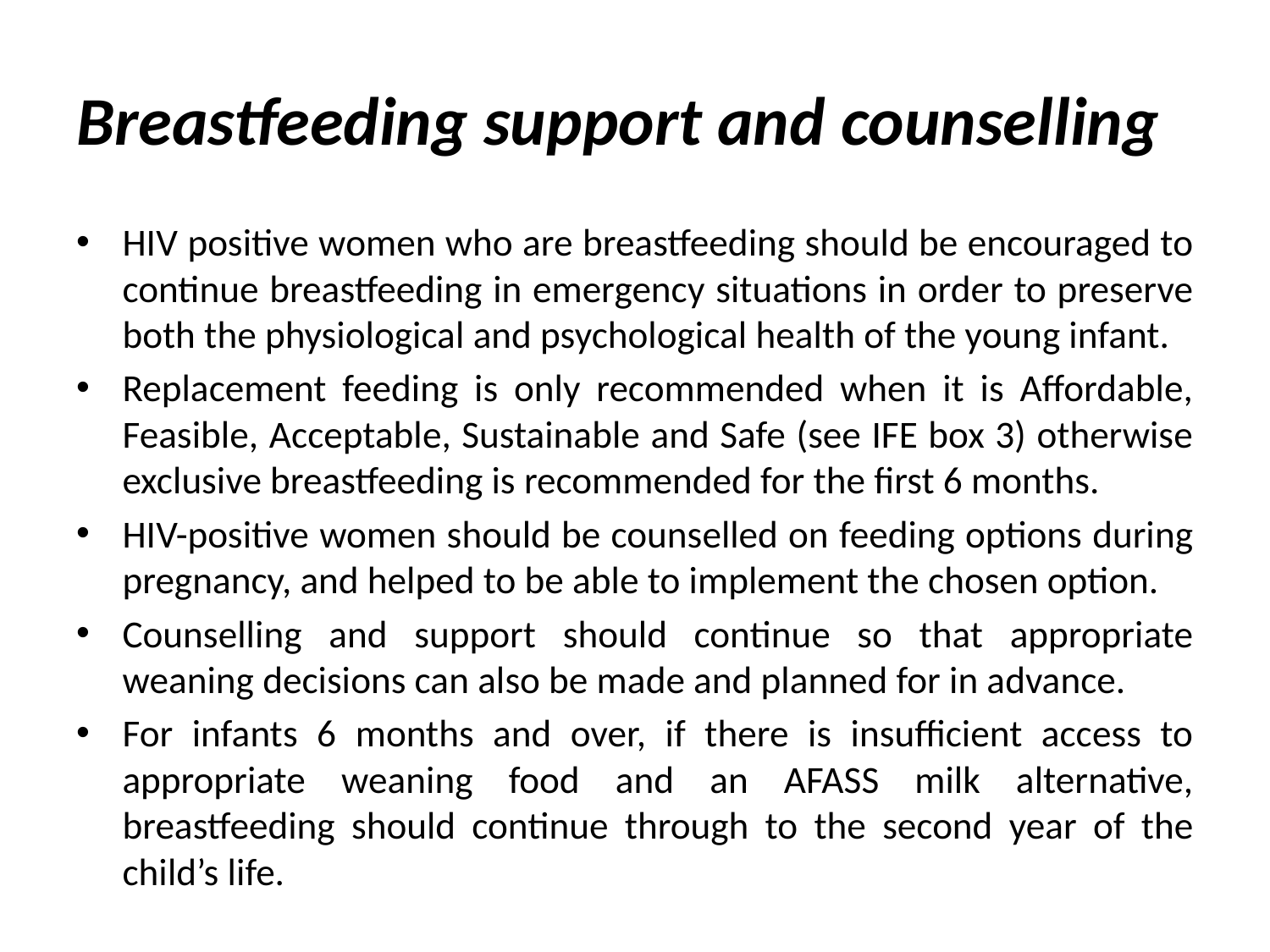

# Breastfeeding support and counselling
HIV positive women who are breastfeeding should be encouraged to continue breastfeeding in emergency situations in order to preserve both the physiological and psychological health of the young infant.
Replacement feeding is only recommended when it is Affordable, Feasible, Acceptable, Sustainable and Safe (see IFE box 3) otherwise exclusive breastfeeding is recommended for the first 6 months.
HIV-positive women should be counselled on feeding options during pregnancy, and helped to be able to implement the chosen option.
Counselling and support should continue so that appropriate weaning decisions can also be made and planned for in advance.
For infants 6 months and over, if there is insufficient access to appropriate weaning food and an AFASS milk alternative, breastfeeding should continue through to the second year of the child’s life.